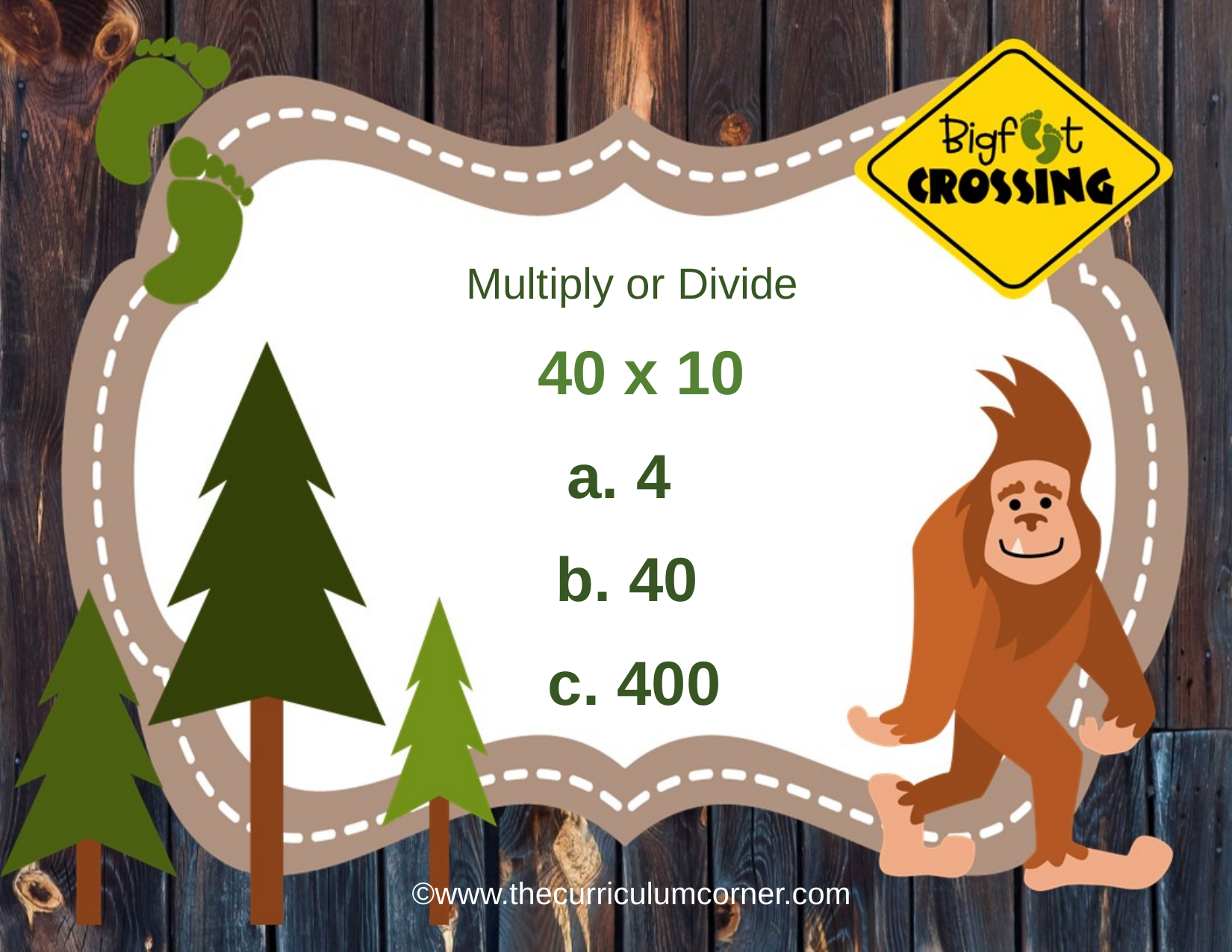

Multiply or Divide
40 x 10
a. 4
b. 40
c. 400
©www.thecurriculumcorner.com